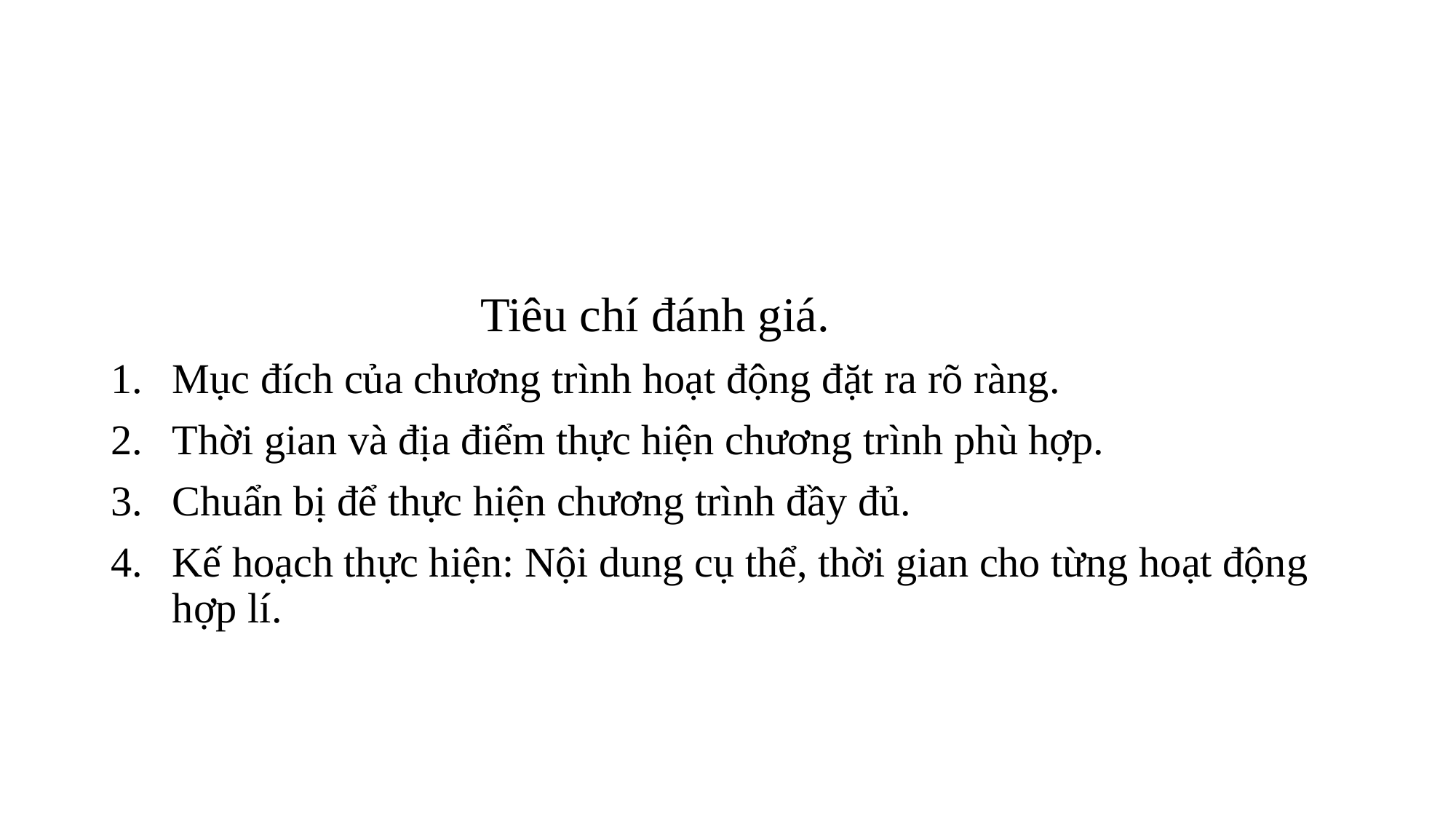

Tiêu chí đánh giá.
Mục đích của chương trình hoạt động đặt ra rõ ràng.
Thời gian và địa điểm thực hiện chương trình phù hợp.
Chuẩn bị để thực hiện chương trình đầy đủ.
Kế hoạch thực hiện: Nội dung cụ thể, thời gian cho từng hoạt động hợp lí.